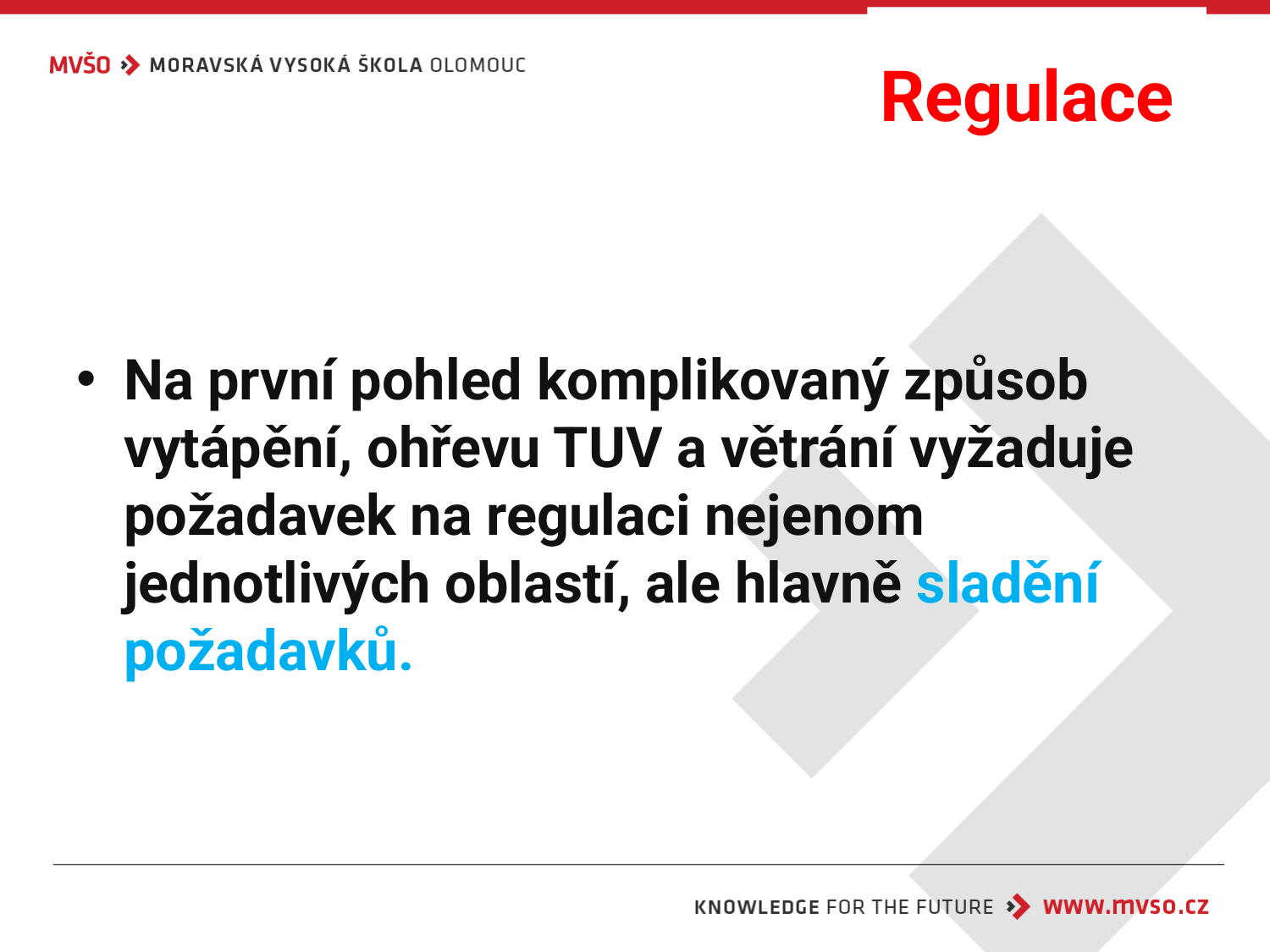

# Regulace
Na první pohled komplikovaný způsob vytápění, ohřevu TUV a větrání vyžaduje požadavek na regulaci nejenom jednotlivých oblastí, ale hlavně sladění požadavků.